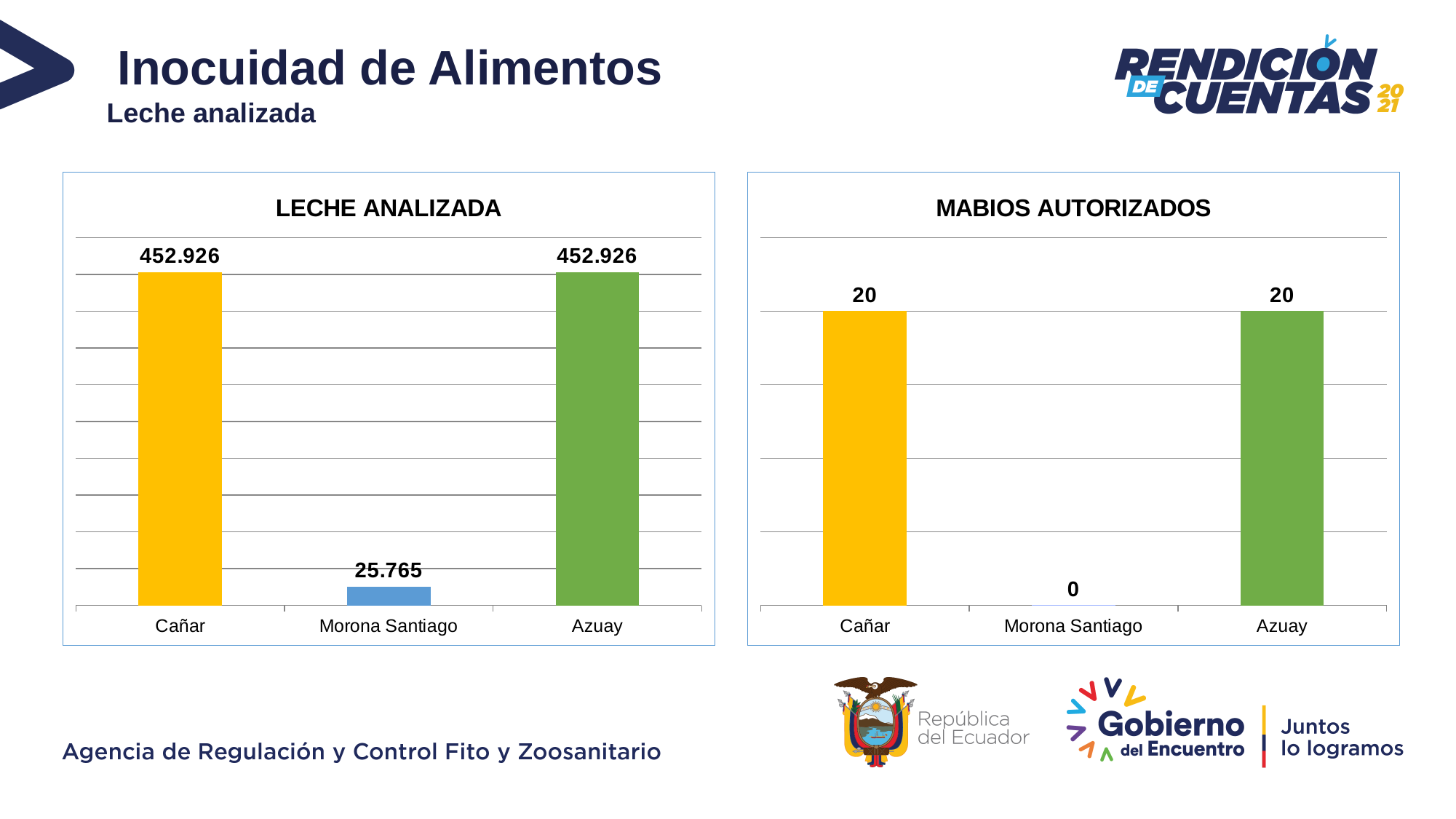

Inocuidad de Alimentos
Leche analizada

### Chart: LECHE ANALIZADA

| Category | Series 1 |
|---|---|
| Cañar | 452.9259999999998 |
| Morona Santiago | 25.765 |
| Azuay | 452.9259999999998 |

### Chart: MABIOS AUTORIZADOS

| Category | Series 1 |
|---|---|
| Cañar | 20.0 |
| Morona Santiago | 0.0 |
| Azuay | 20.0 |